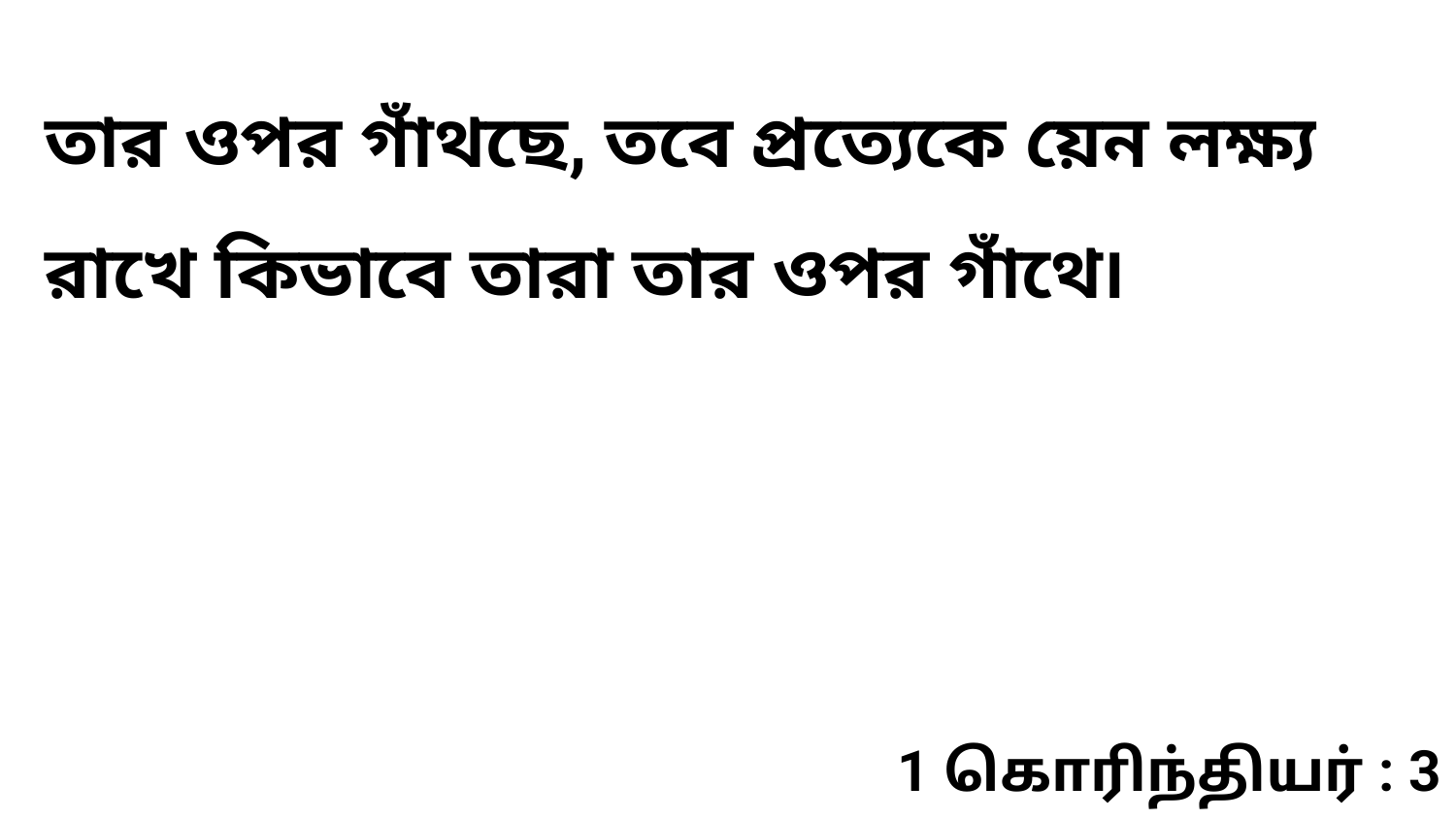

তার ওপর গাঁথছে, তবে প্রত্যেকে য়েন লক্ষ্য রাখে কিভাবে তারা তার ওপর গাঁথে৷
1 கொரிந்தியர் : 3